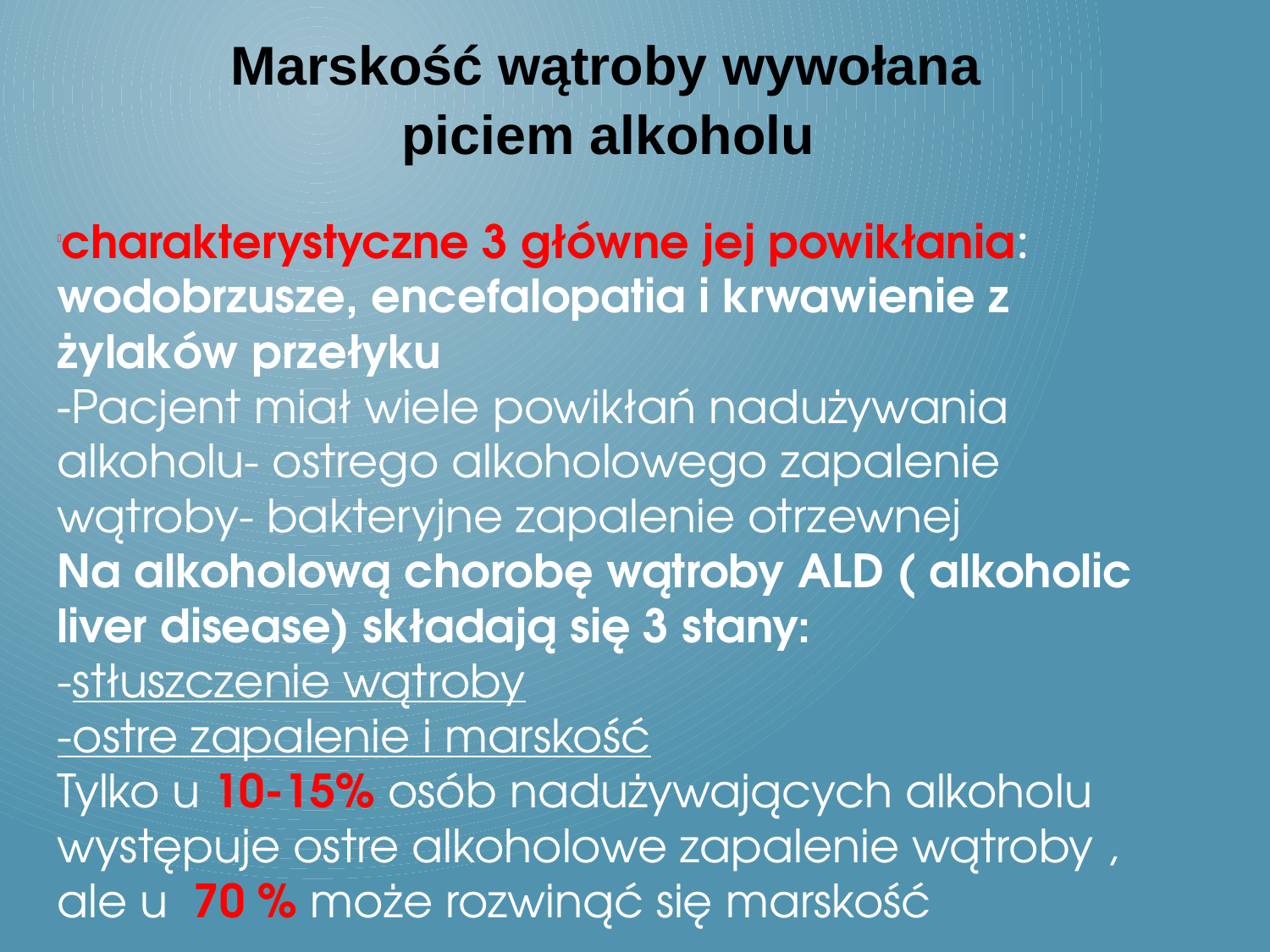

Marskość wątroby wywołana
                  piciem alkoholu
charakterystyczne 3 główne jej powikłania:
wodobrzusze, encefalopatia i krwawienie z żylaków przełyku
-Pacjent miał wiele powikłań nadużywania alkoholu- ostrego alkoholowego zapalenie wątroby- bakteryjne zapalenie otrzewnej
Na alkoholową chorobę wątroby ALD ( alkoholic liver disease) składają się 3 stany:
-stłuszczenie wątroby
-ostre zapalenie i marskość
Tylko u 10-15% osób nadużywających alkoholu występuje ostre alkoholowe zapalenie wątroby , ale u  70 % może rozwinąć się marskość